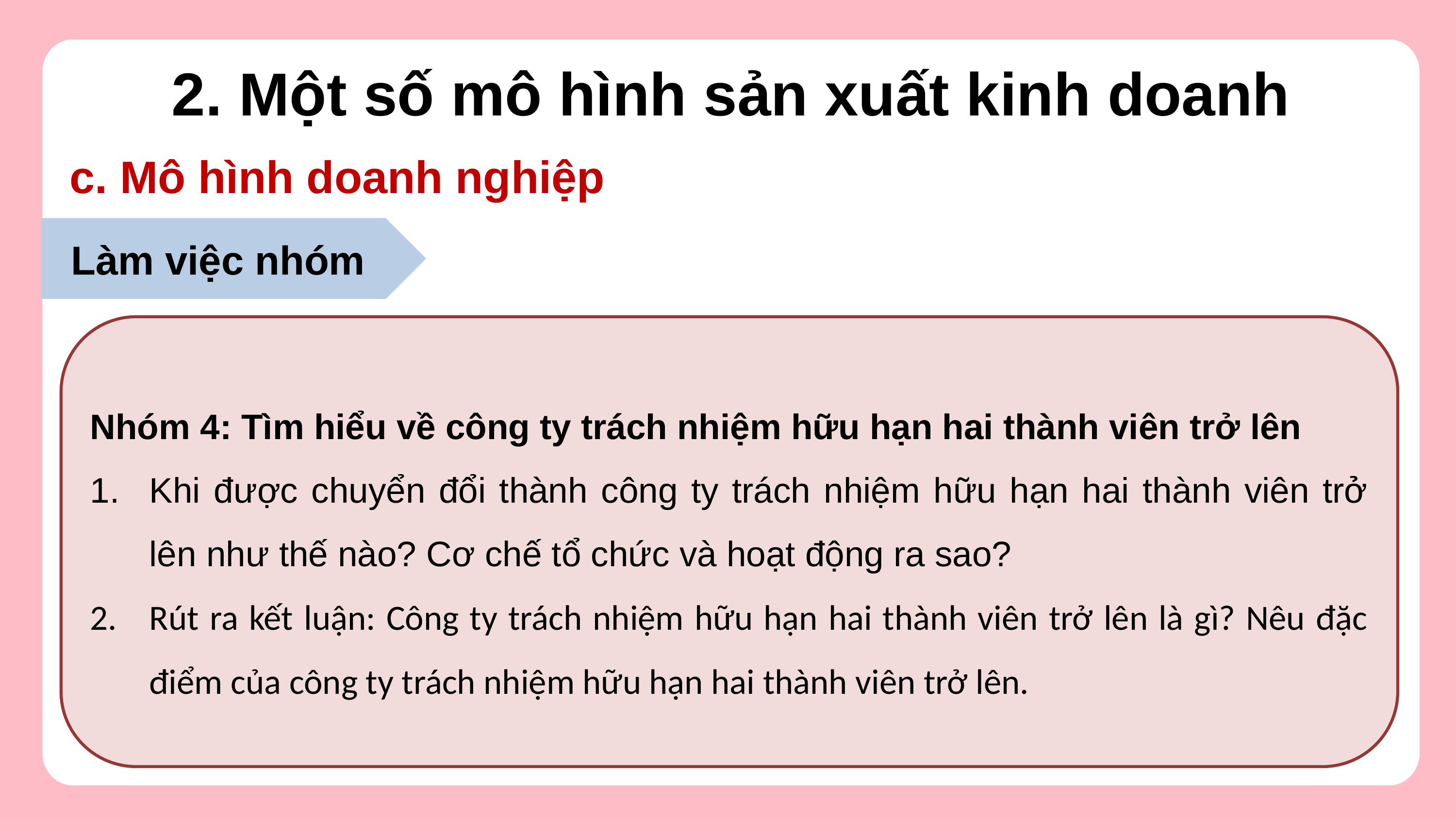

2. Một số mô hình sản xuất kinh doanh
c. Mô hình doanh nghiệp
Làm việc nhóm
Nhóm 4: Tìm hiểu về công ty trách nhiệm hữu hạn hai thành viên trở lên
Khi được chuyển đổi thành công ty trách nhiệm hữu hạn hai thành viên trở lên như thế nào? Cơ chế tổ chức và hoạt động ra sao?
Rút ra kết luận: Công ty trách nhiệm hữu hạn hai thành viên trở lên là gì? Nêu đặc điểm của công ty trách nhiệm hữu hạn hai thành viên trở lên.